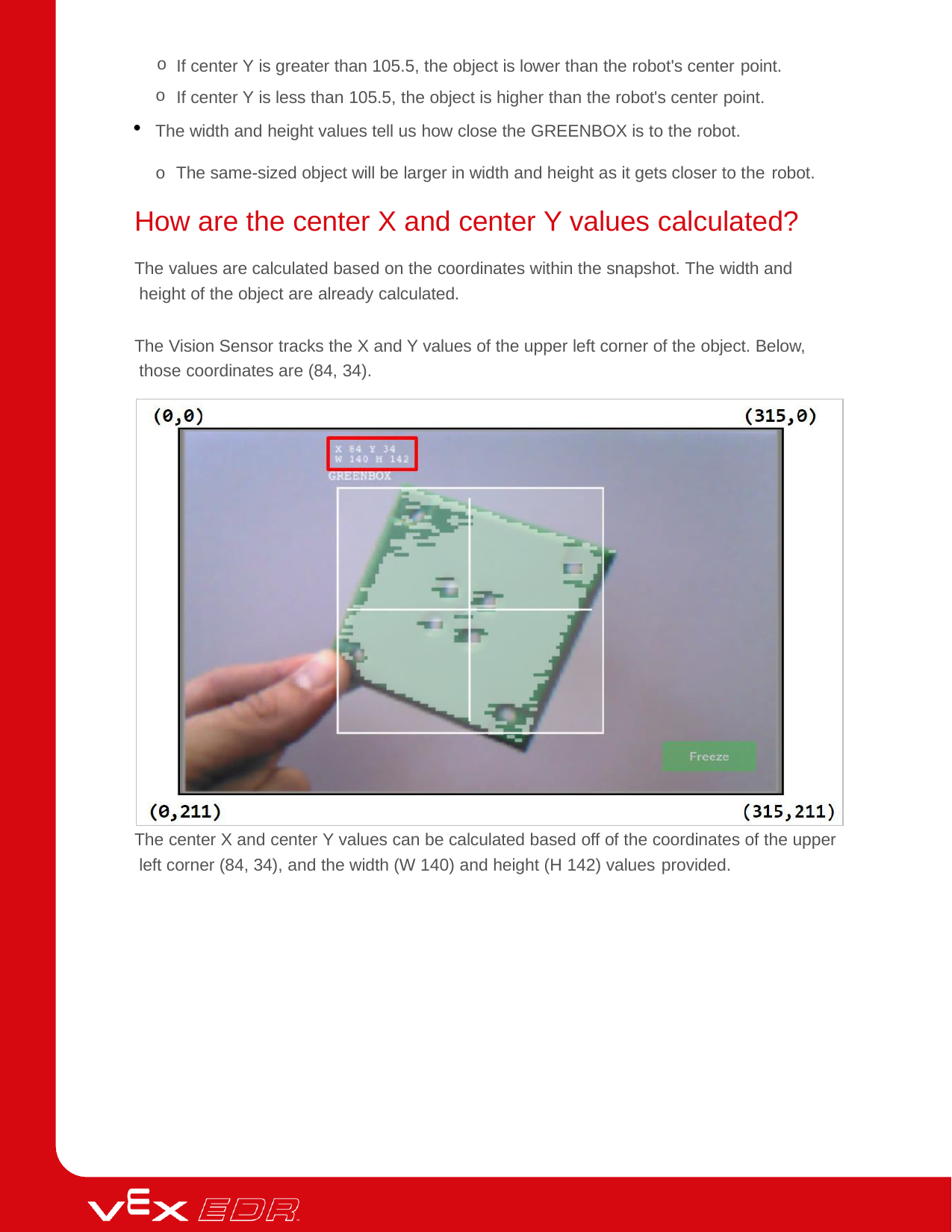

If center Y is greater than 105.5, the object is lower than the robot's center point.
If center Y is less than 105.5, the object is higher than the robot's center point.
The width and height values tell us how close the GREENBOX is to the robot.

o The same-sized object will be larger in width and height as it gets closer to the robot.

How are the center X and center Y values calculated?
The values are calculated based on the coordinates within the snapshot. The width and  height of the object are already calculated.

The Vision Sensor tracks the X and Y values of the upper left corner of the object. Below,  those coordinates are (84, 34).

The center X and center Y values can be calculated based off of the coordinates of the upper  left corner (84, 34), and the width (W 140) and height (H 142) values provided.